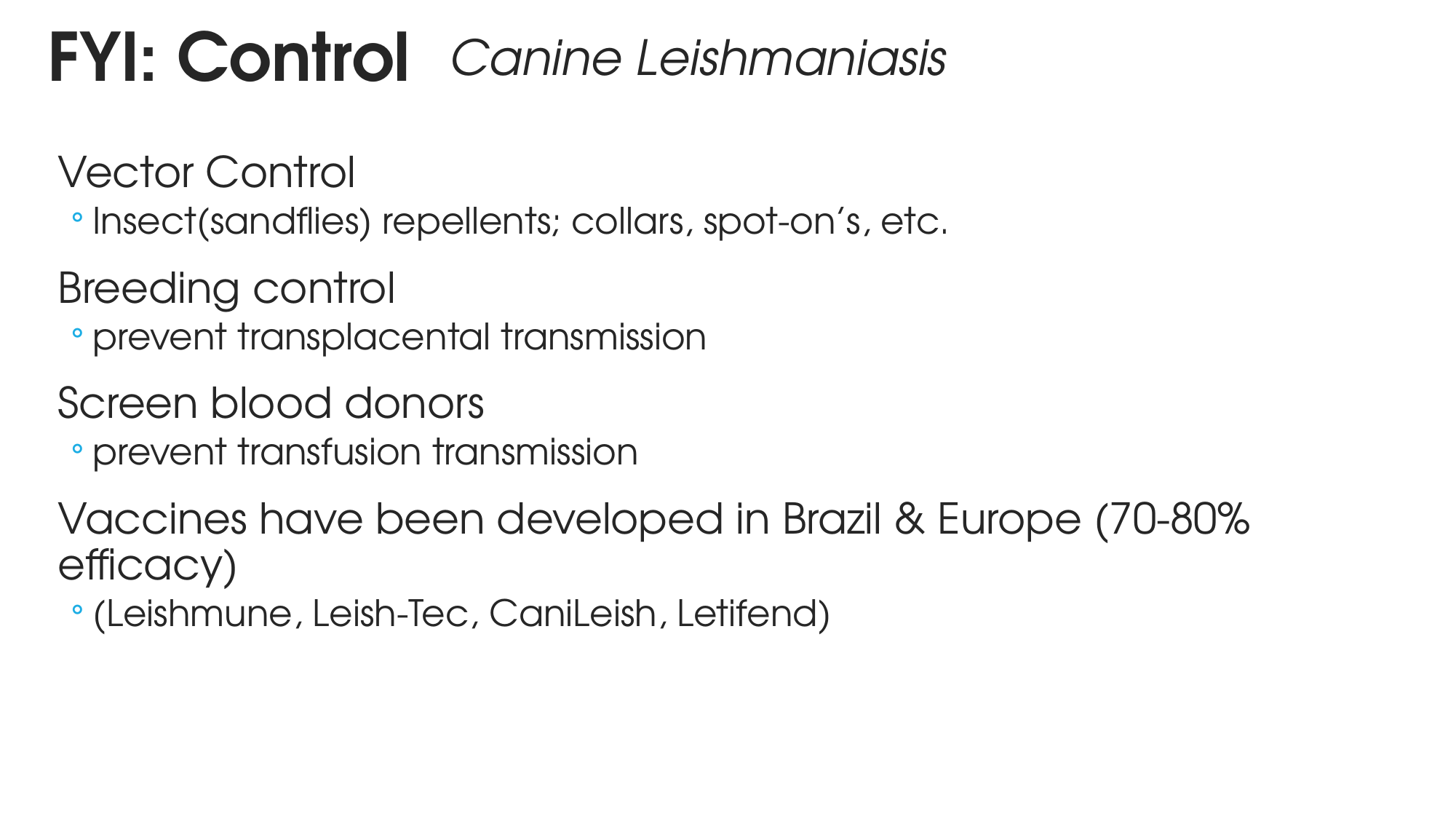

FYI: Control
Canine Leishmaniasis
Vector Control
Insect(sandflies) repellents; collars, spot-on’s, etc.
Breeding control
prevent transplacental transmission
Screen blood donors
prevent transfusion transmission
Vaccines have been developed in Brazil & Europe (70-80% efficacy)
(Leishmune, Leish-Tec, CaniLeish, Letifend)